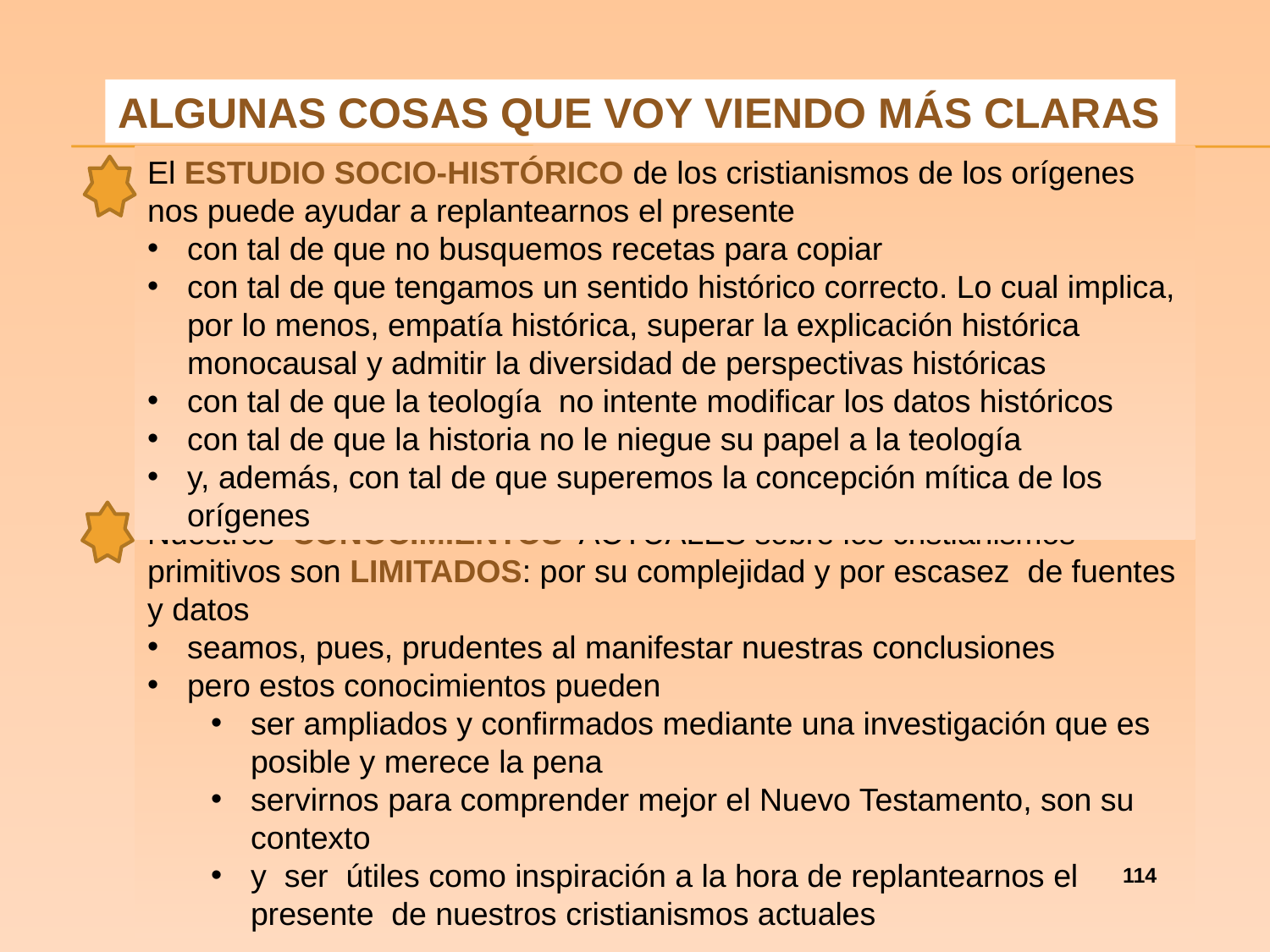

ALGUNAS COSAS QUE VOY VIENDO MÁS CLARAS
El ESTUDIO SOCIO-HISTÓRICO de los cristianismos de los orígenes  nos puede ayudar a replantearnos el presente
con tal de que no busquemos recetas para copiar
con tal de que tengamos un sentido histórico correcto. Lo cual implica, por lo menos, empatía histórica, superar la explicación histórica monocausal y admitir la diversidad de perspectivas históricas
con tal de que la teología  no intente modificar los datos históricos
con tal de que la historia no le niegue su papel a la teología
y, además, con tal de que superemos la concepción mítica de los orígenes

Nuestros  CONOCIMIENTOS  ACTUALES sobre los cristianismos primitivos son LIMITADOS: por su complejidad y por escasez  de fuentes y datos
seamos, pues, prudentes al manifestar nuestras conclusiones
pero estos conocimientos pueden
ser ampliados y confirmados mediante una investigación que es posible y merece la pena
servirnos para comprender mejor el Nuevo Testamento, son su contexto
y  ser  útiles como inspiración a la hora de replantearnos el presente  de nuestros cristianismos actuales
114